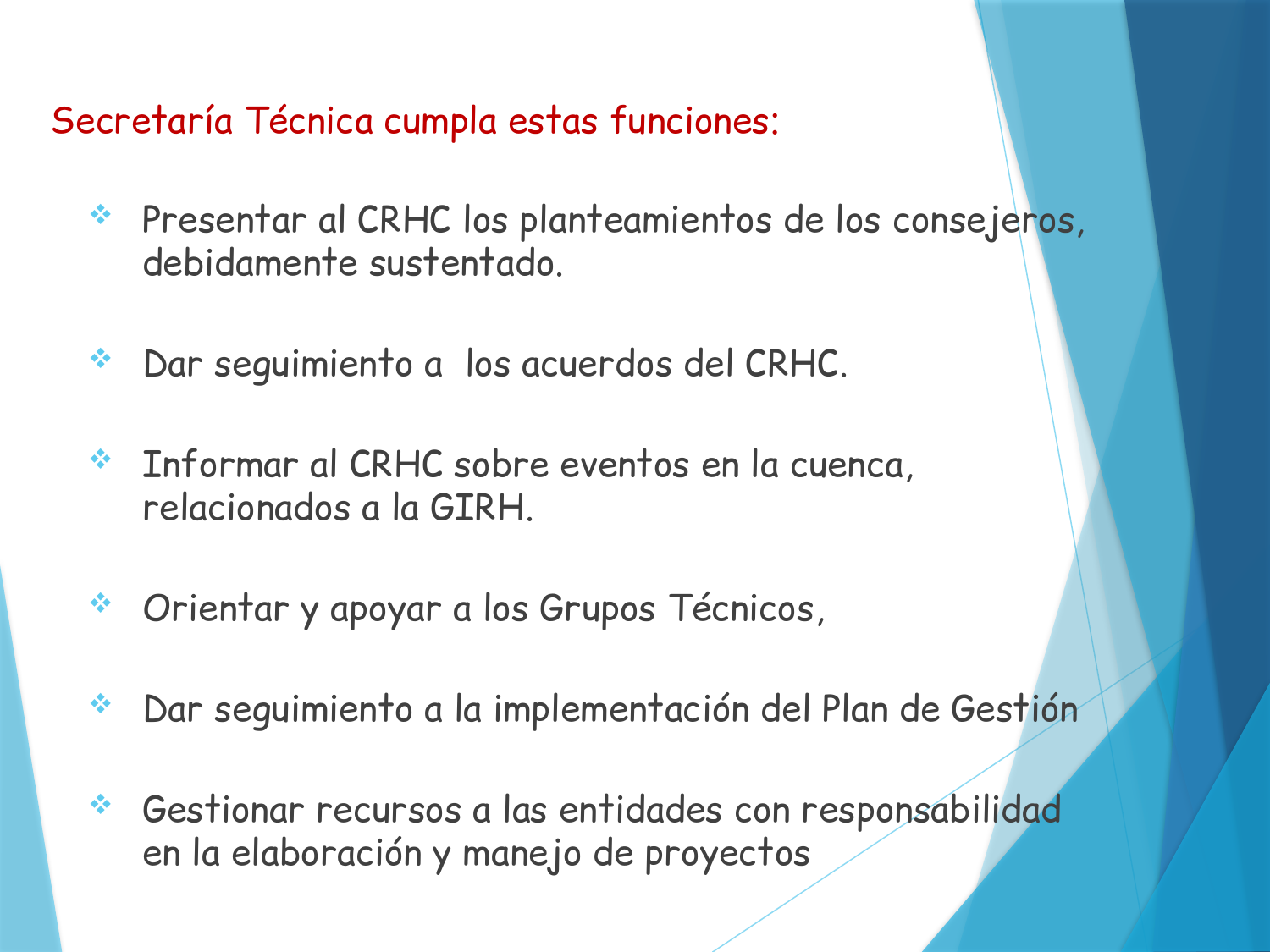

Secretaría Técnica cumpla estas funciones:

Presentar al CRHC los planteamientos de los consejeros, debidamente sustentado.

Dar seguimiento a  los acuerdos del CRHC.

Informar al CRHC sobre eventos en la cuenca, relacionados a la GIRH.

Orientar y apoyar a los Grupos Técnicos,

Dar seguimiento a la implementación del Plan de Gestión

Gestionar recursos a las entidades con responsabilidad en la elaboración y manejo de proyectos